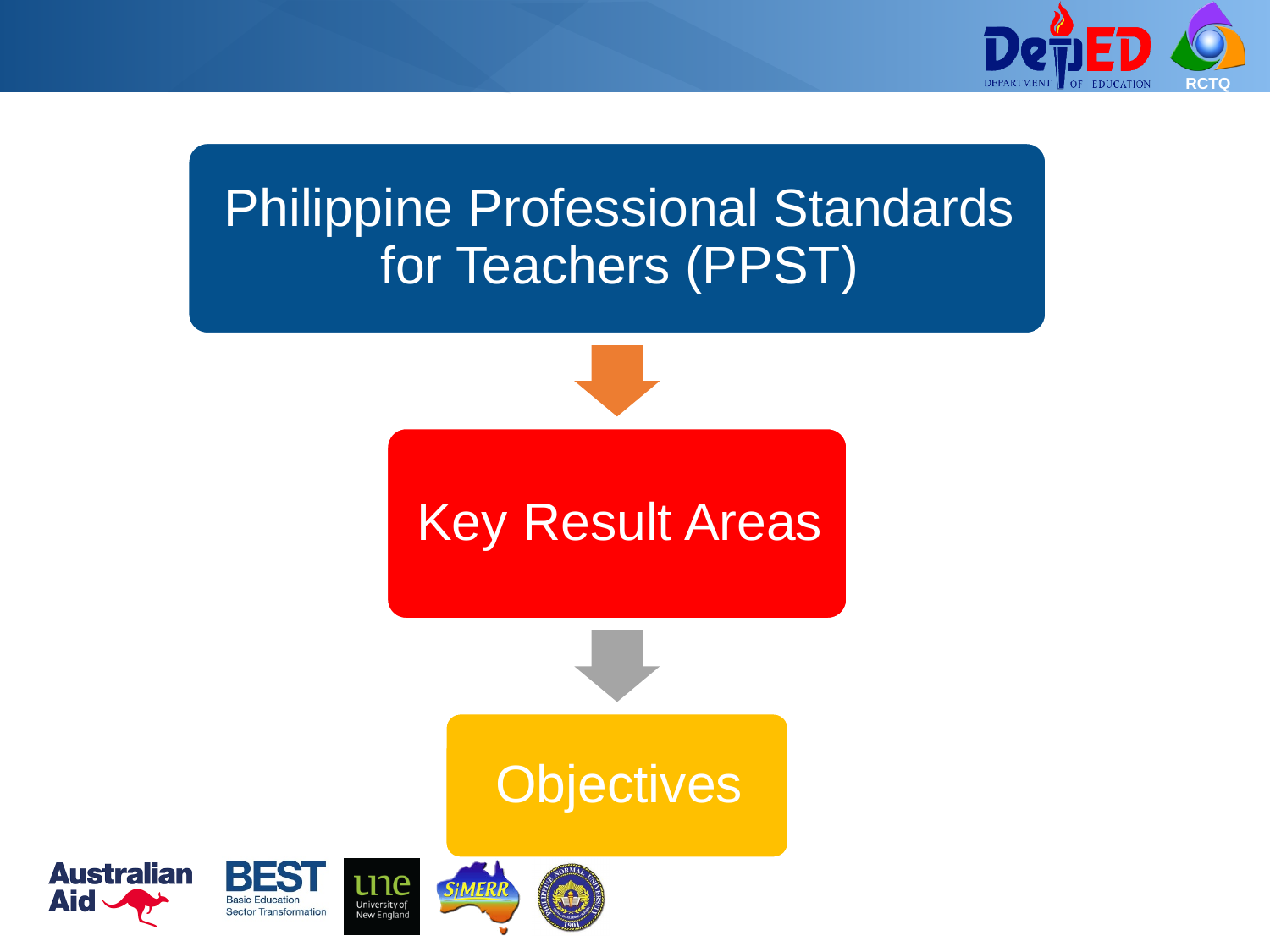

Philippine Professional Standards for Teachers (PPST)

Key Result Areas

Objectives